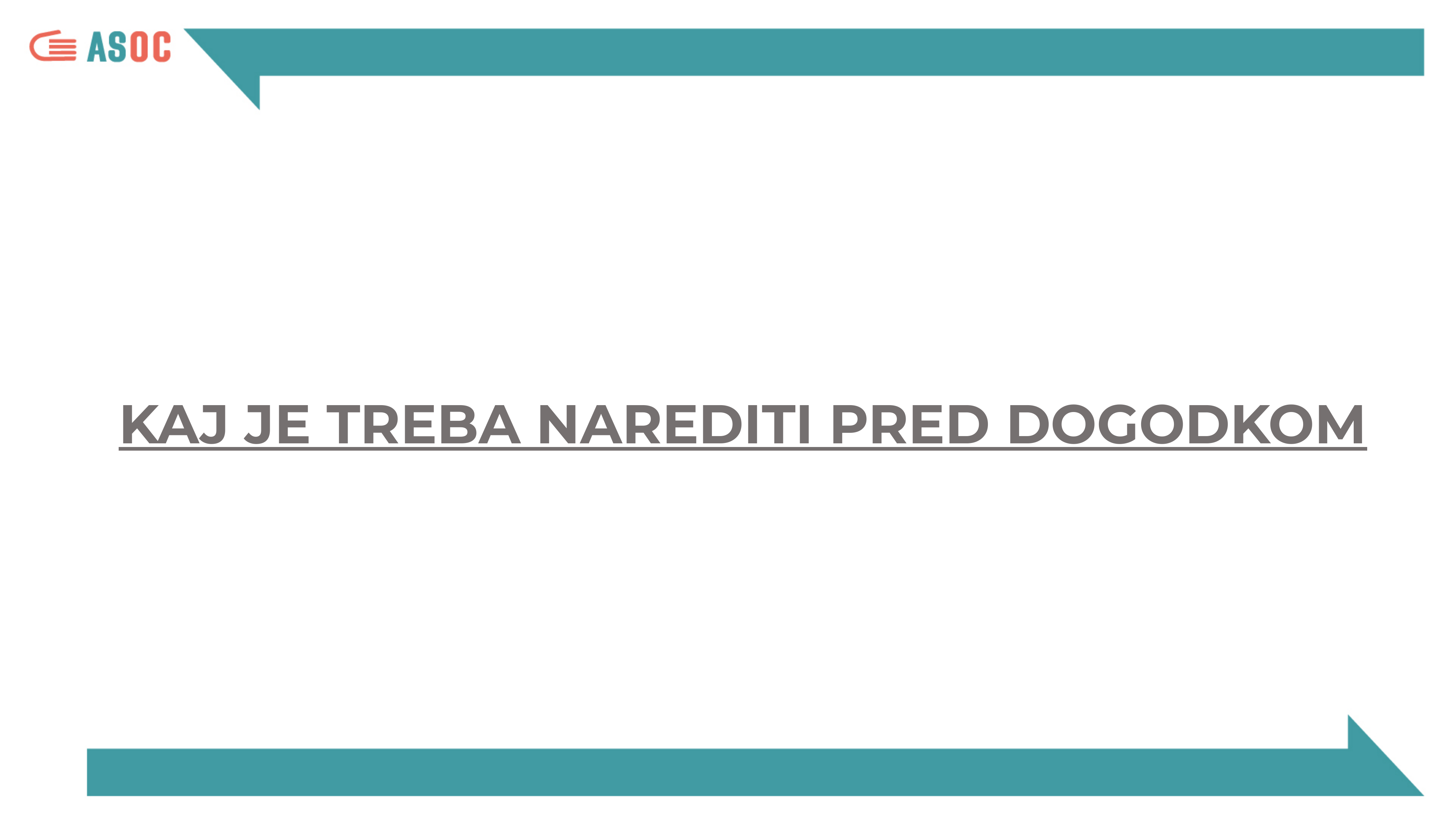

# KAJ JE TREBA NAREDITI PRED DOGODKOM